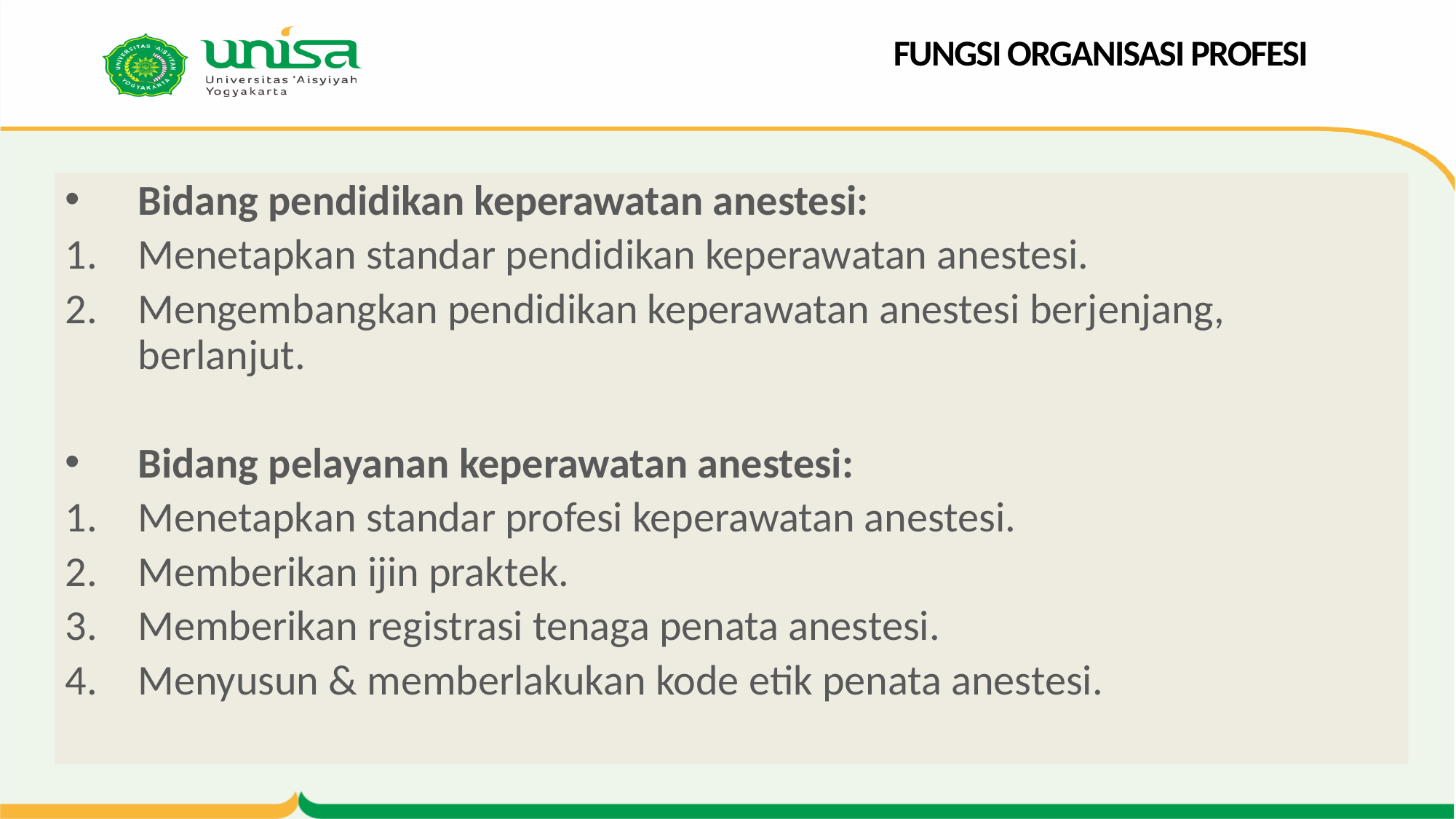

FUNGSI ORGANISASI PROFESI
Bidang pendidikan keperawatan anestesi:
Menetapkan standar pendidikan keperawatan anestesi.
Mengembangkan pendidikan keperawatan anestesi berjenjang, berlanjut.

Bidang pelayanan keperawatan anestesi:
Menetapkan standar profesi keperawatan anestesi.
Memberikan ijin praktek.
Memberikan registrasi tenaga penata anestesi.
Menyusun & memberlakukan kode etik penata anestesi.